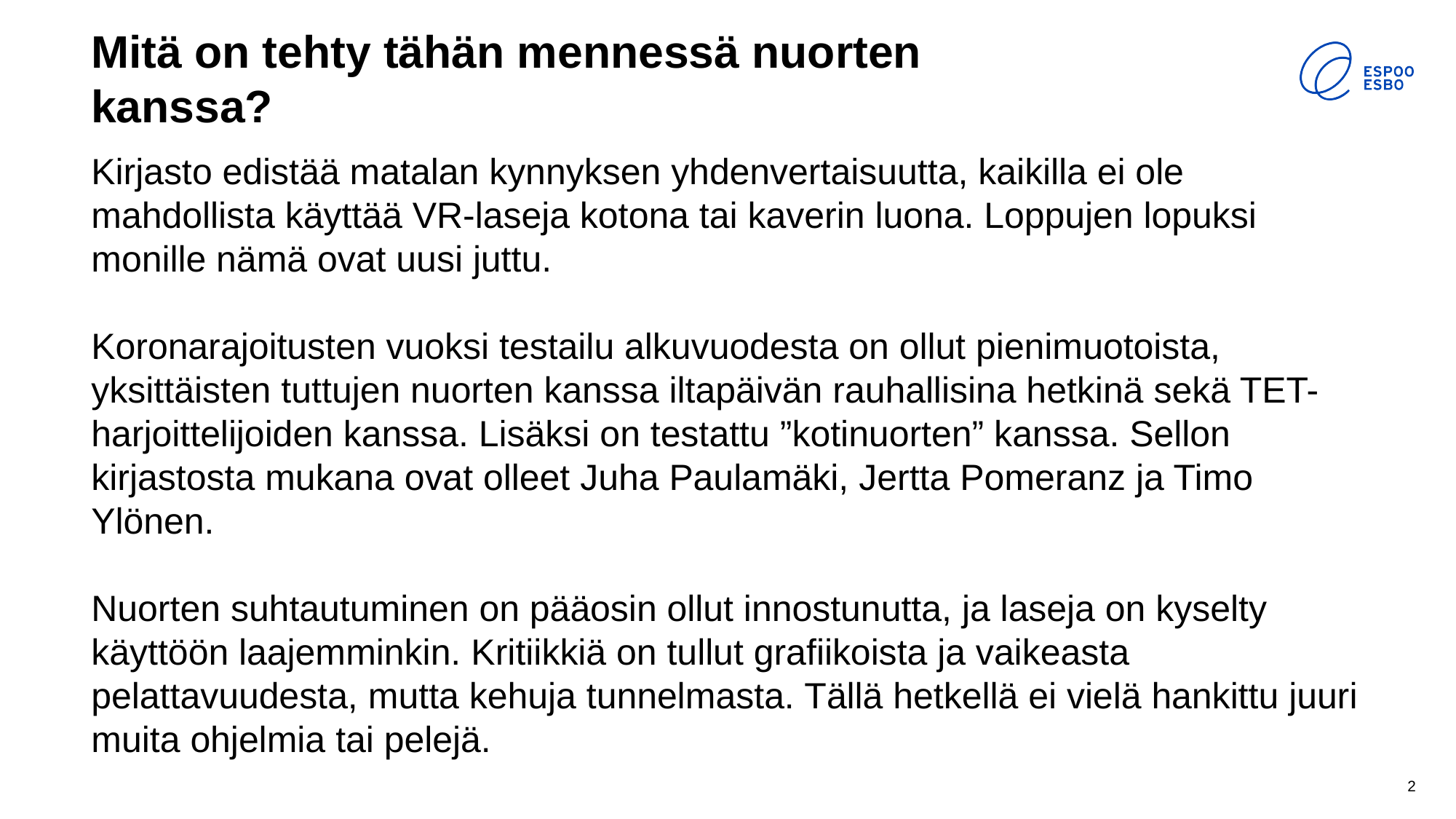

# Mitä on tehty tähän mennessä nuorten kanssa?
Kirjasto edistää matalan kynnyksen yhdenvertaisuutta, kaikilla ei ole mahdollista käyttää VR-laseja kotona tai kaverin luona. Loppujen lopuksi monille nämä ovat uusi juttu.

Koronarajoitusten vuoksi testailu alkuvuodesta on ollut pienimuotoista, yksittäisten tuttujen nuorten kanssa iltapäivän rauhallisina hetkinä sekä TET-harjoittelijoiden kanssa. Lisäksi on testattu ”kotinuorten” kanssa. Sellon kirjastosta mukana ovat olleet Juha Paulamäki, Jertta Pomeranz ja Timo Ylönen.

Nuorten suhtautuminen on pääosin ollut innostunutta, ja laseja on kyselty käyttöön laajemminkin. Kritiikkiä on tullut grafiikoista ja vaikeasta pelattavuudesta, mutta kehuja tunnelmasta. Tällä hetkellä ei vielä hankittu juuri muita ohjelmia tai pelejä.

2